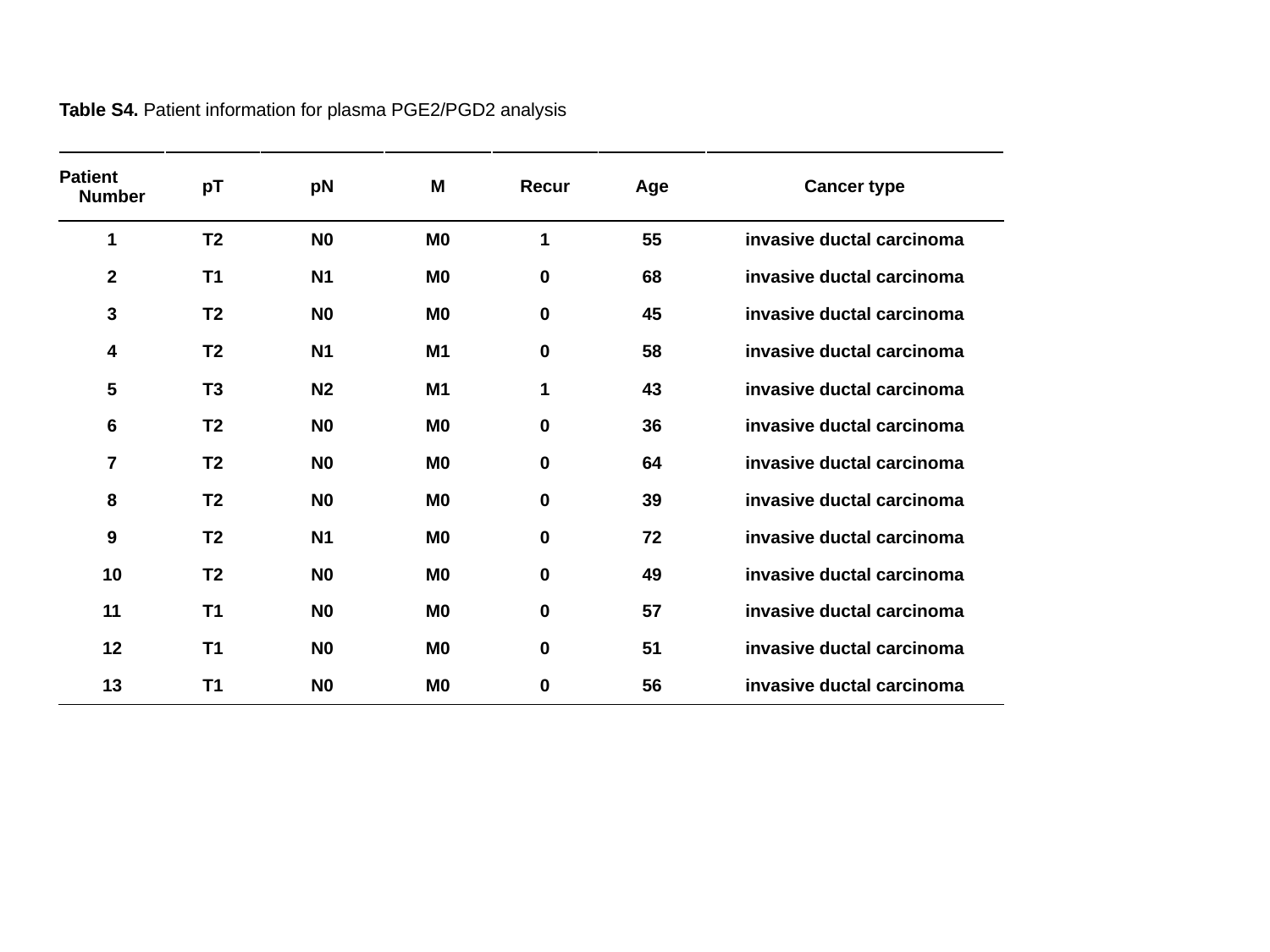

.
Table S4. Patient information for plasma PGE2/PGD2 analysis
| Patient Number | pT | pN | M | Recur | Age | Cancer type |
| --- | --- | --- | --- | --- | --- | --- |
| 1 | T2 | N0 | M0 | 1 | 55 | invasive ductal carcinoma |
| 2 | T1 | N1 | M0 | 0 | 68 | invasive ductal carcinoma |
| 3 | T2 | N0 | M0 | 0 | 45 | invasive ductal carcinoma |
| 4 | T2 | N1 | M1 | 0 | 58 | invasive ductal carcinoma |
| 5 | T3 | N2 | M1 | 1 | 43 | invasive ductal carcinoma |
| 6 | T2 | N0 | M0 | 0 | 36 | invasive ductal carcinoma |
| 7 | T2 | N0 | M0 | 0 | 64 | invasive ductal carcinoma |
| 8 | T2 | N0 | M0 | 0 | 39 | invasive ductal carcinoma |
| 9 | T2 | N1 | M0 | 0 | 72 | invasive ductal carcinoma |
| 10 | T2 | N0 | M0 | 0 | 49 | invasive ductal carcinoma |
| 11 | T1 | N0 | M0 | 0 | 57 | invasive ductal carcinoma |
| 12 | T1 | N0 | M0 | 0 | 51 | invasive ductal carcinoma |
| 13 | T1 | N0 | M0 | 0 | 56 | invasive ductal carcinoma |